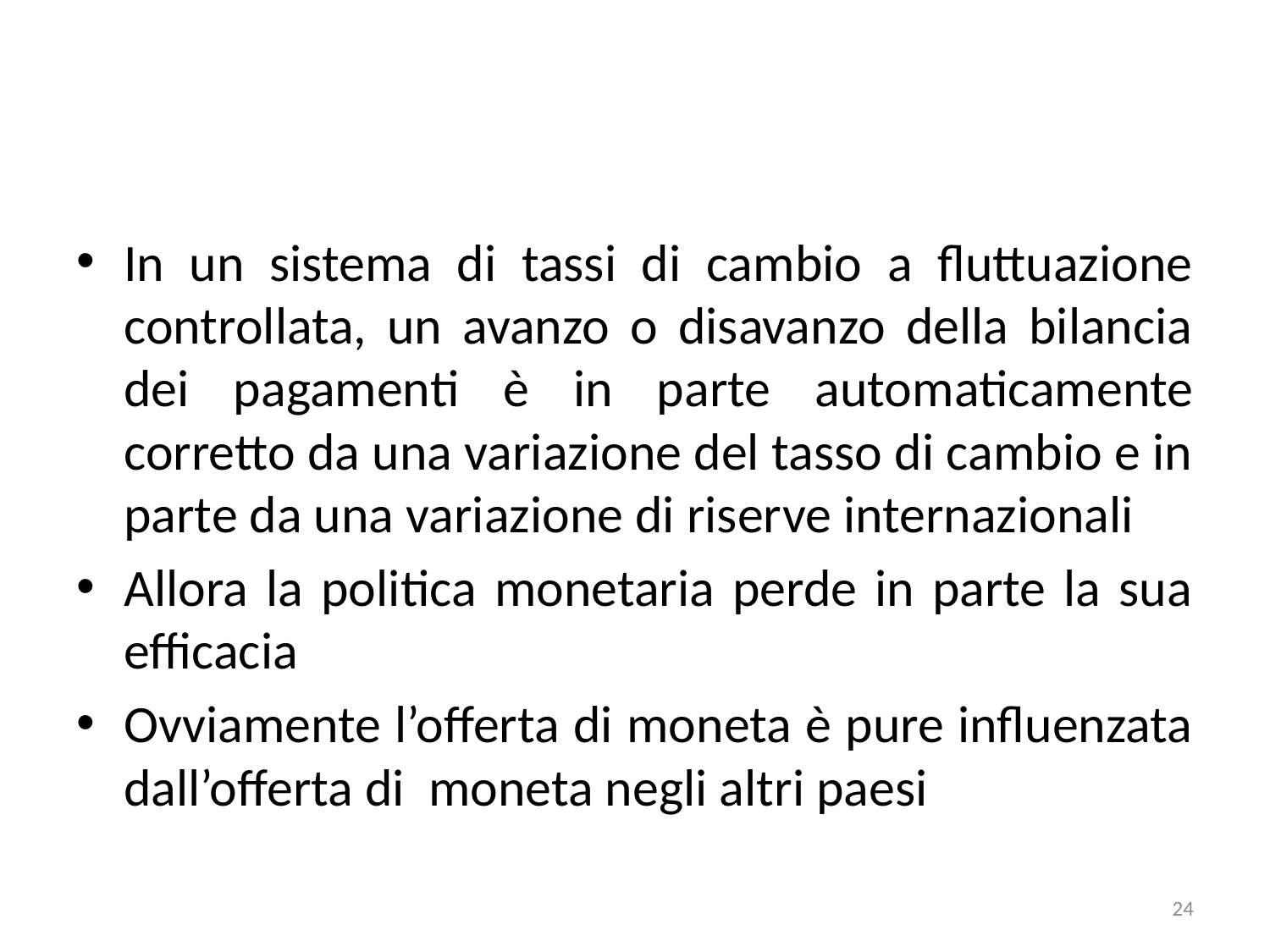

#
In un sistema di tassi di cambio a fluttuazione controllata, un avanzo o disavanzo della bilancia dei pagamenti è in parte automaticamente corretto da una variazione del tasso di cambio e in parte da una variazione di riserve internazionali
Allora la politica monetaria perde in parte la sua efficacia
Ovviamente l’offerta di moneta è pure influenzata dall’offerta di  moneta negli altri paesi
24